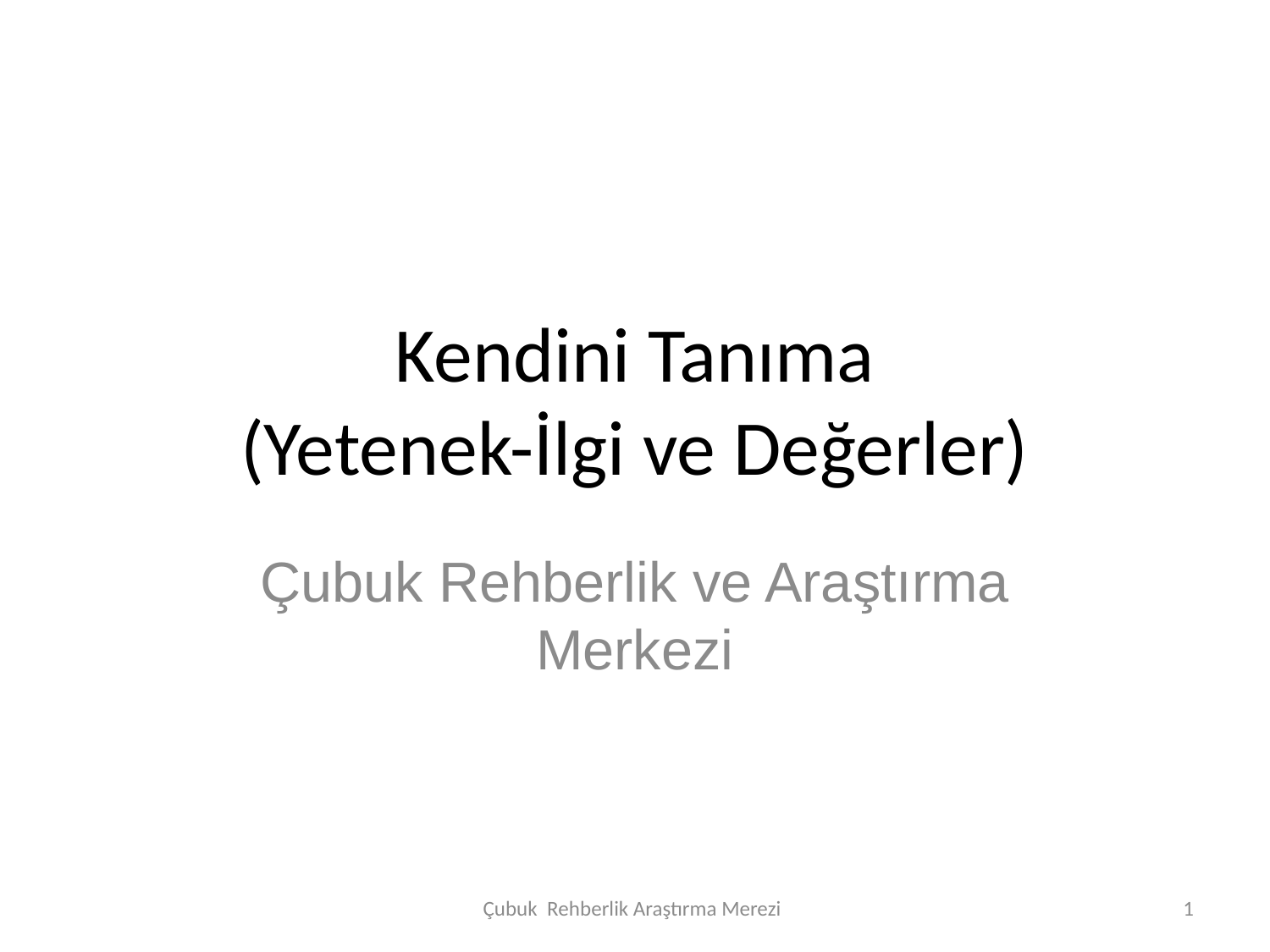

# Kendini Tanıma (Yetenek-İlgi ve Değerler)
Çubuk Rehberlik ve Araştırma Merkezi
Çubuk  Rehberlik Araştırma Merezi
1